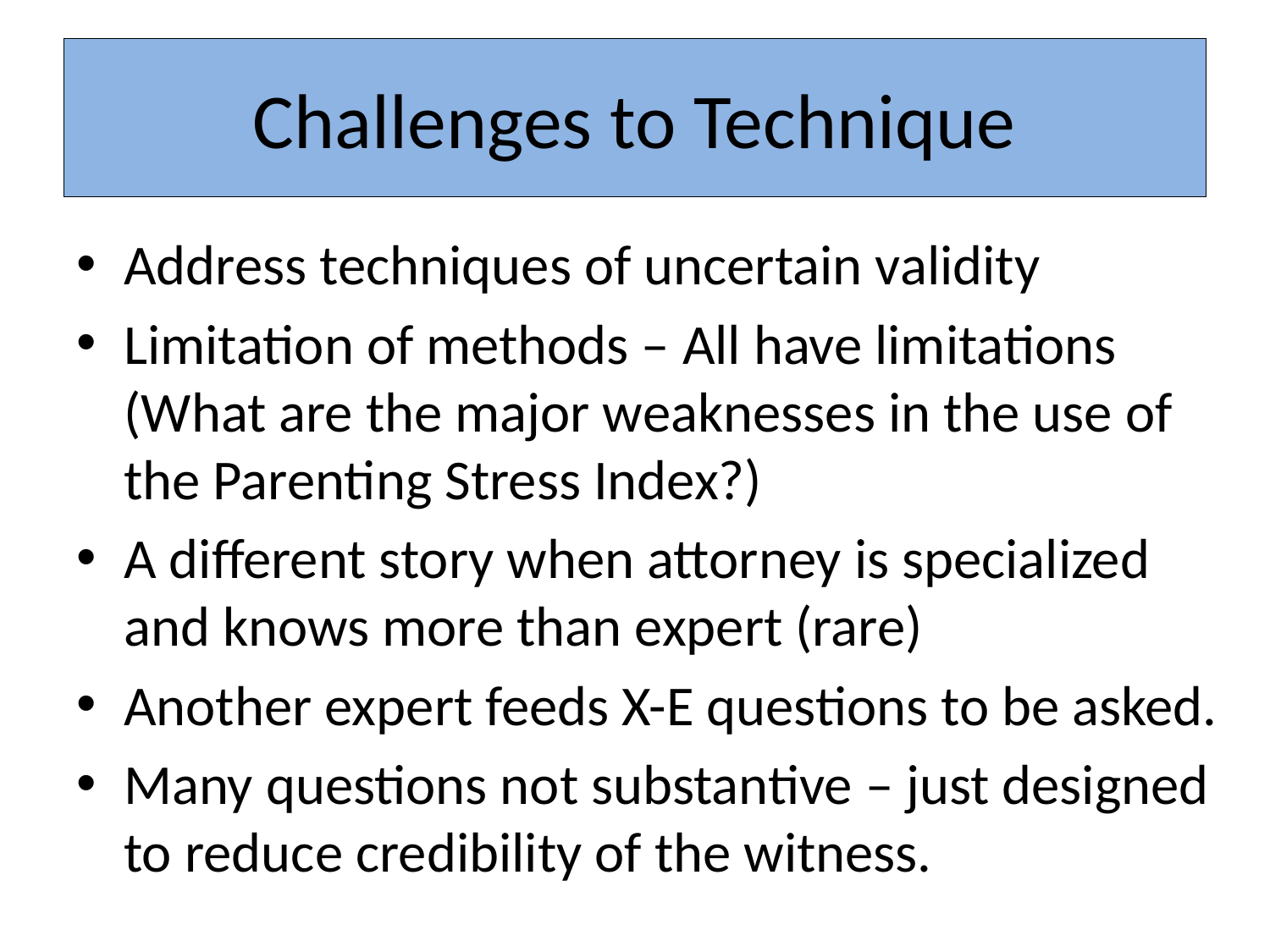

# Challenges to Technique
Address techniques of uncertain validity
Limitation of methods – All have limitations (What are the major weaknesses in the use of the Parenting Stress Index?)
A different story when attorney is specialized and knows more than expert (rare)
Another expert feeds X-E questions to be asked.
Many questions not substantive – just designed to reduce credibility of the witness.